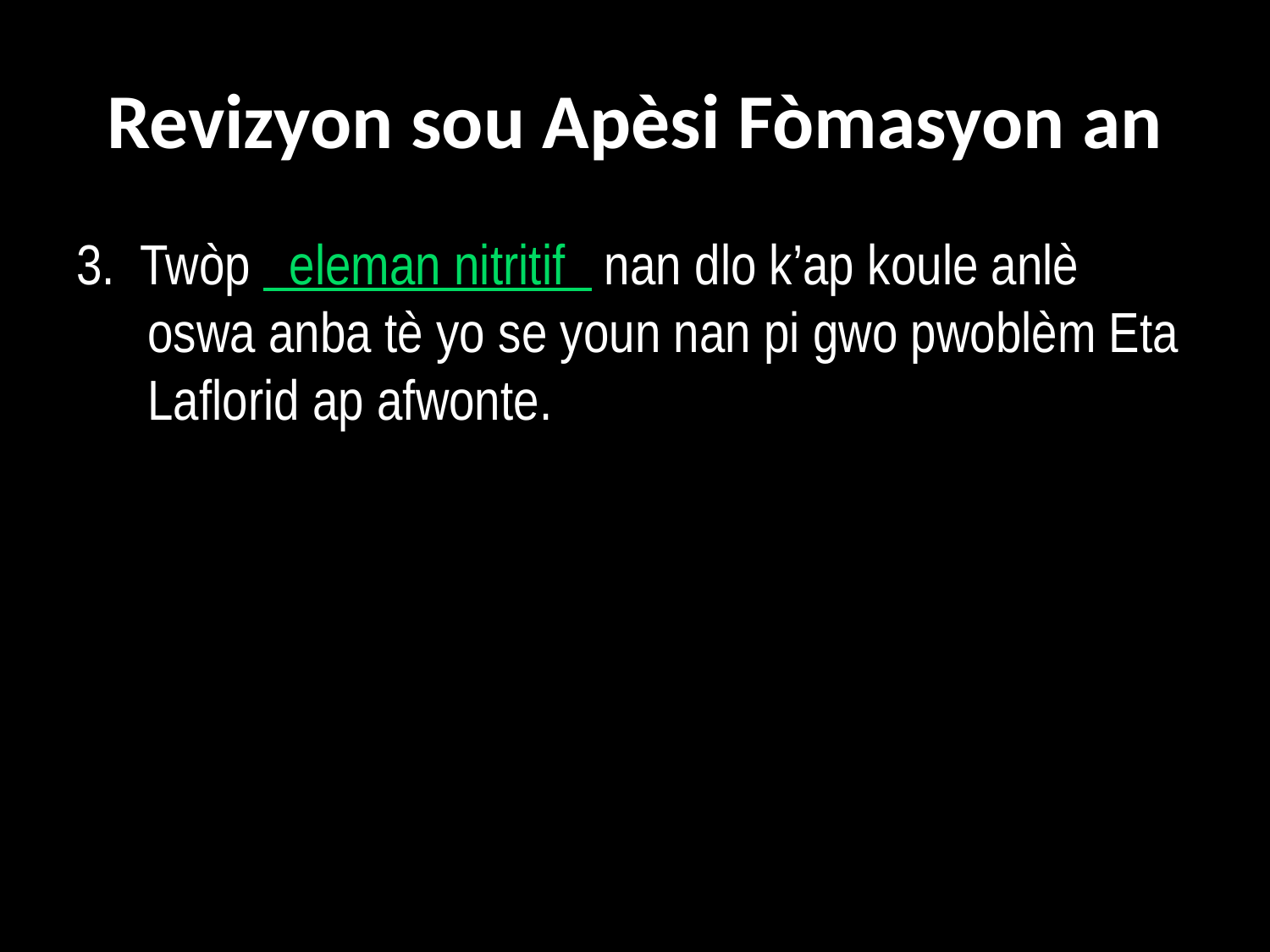

# Revizyon sou Apèsi Fòmasyon an
3.  Twòp   eleman nitritif   nan dlo k’ap koule anlè oswa anba tè yo se youn nan pi gwo pwoblèm Eta Laflorid ap afwonte.